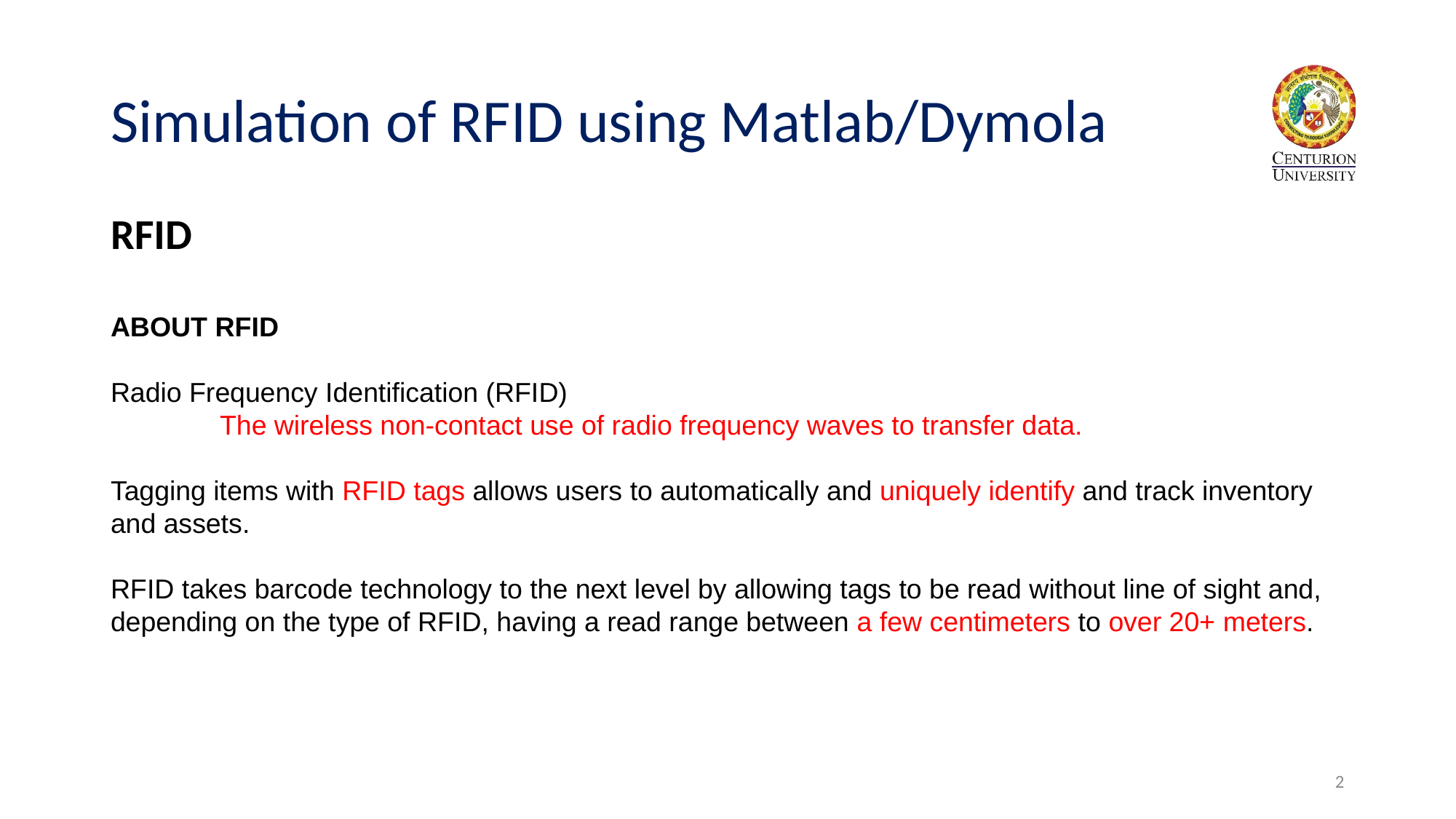

# Simulation of RFID using Matlab/Dymola
RFID

ABOUT RFID

Radio Frequency Identification (RFID)
	The wireless non-contact use of radio frequency waves to transfer data.

Tagging items with RFID tags allows users to automatically and uniquely identify and track inventory and assets.

RFID takes barcode technology to the next level by allowing tags to be read without line of sight and, depending on the type of RFID, having a read range between a few centimeters to over 20+ meters.
2